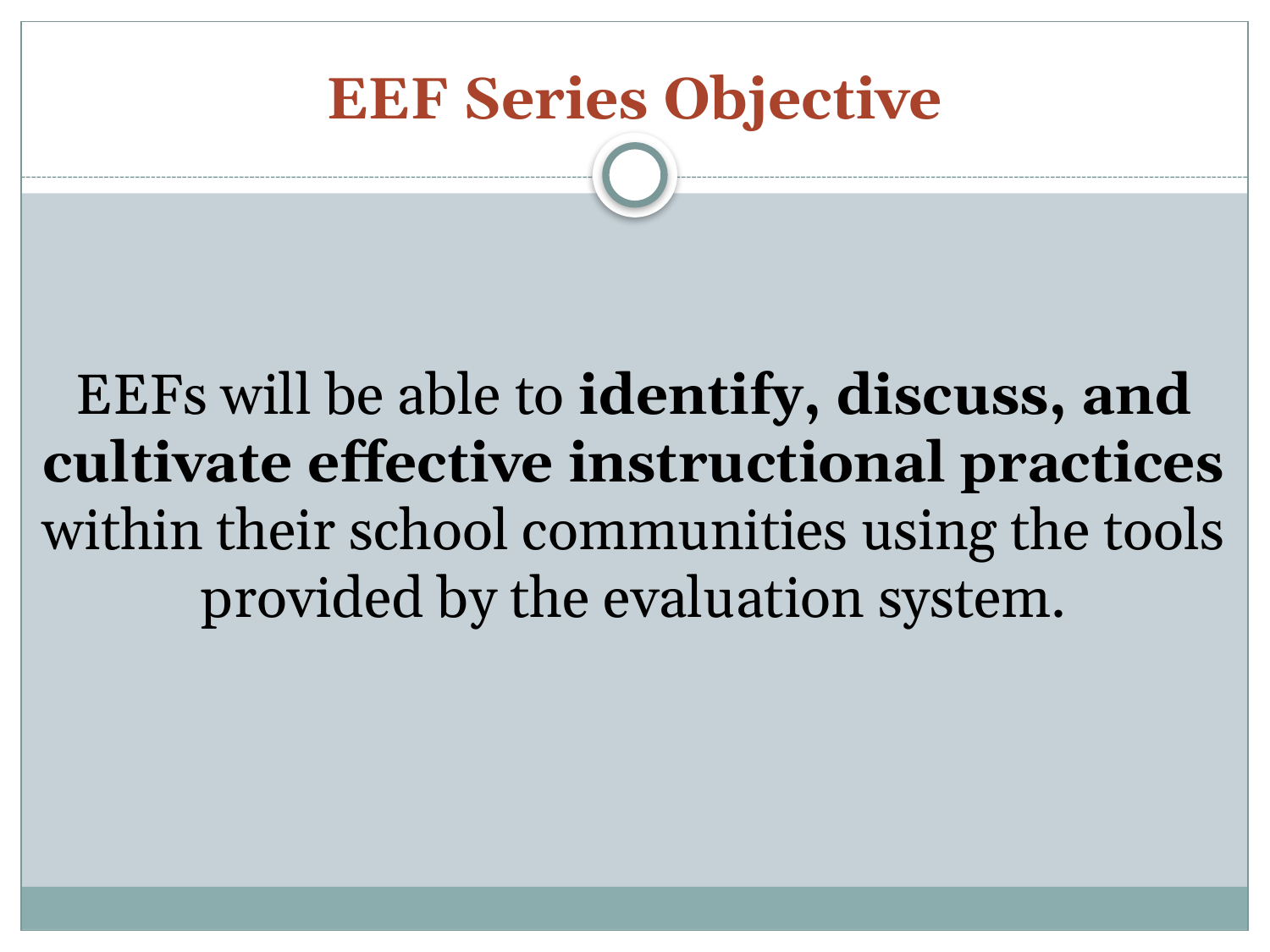

# EEF Series Objective

EEFs will be able to identify, discuss, and cultivate effective instructional practices within their school communities using the tools provided by the evaluation system.